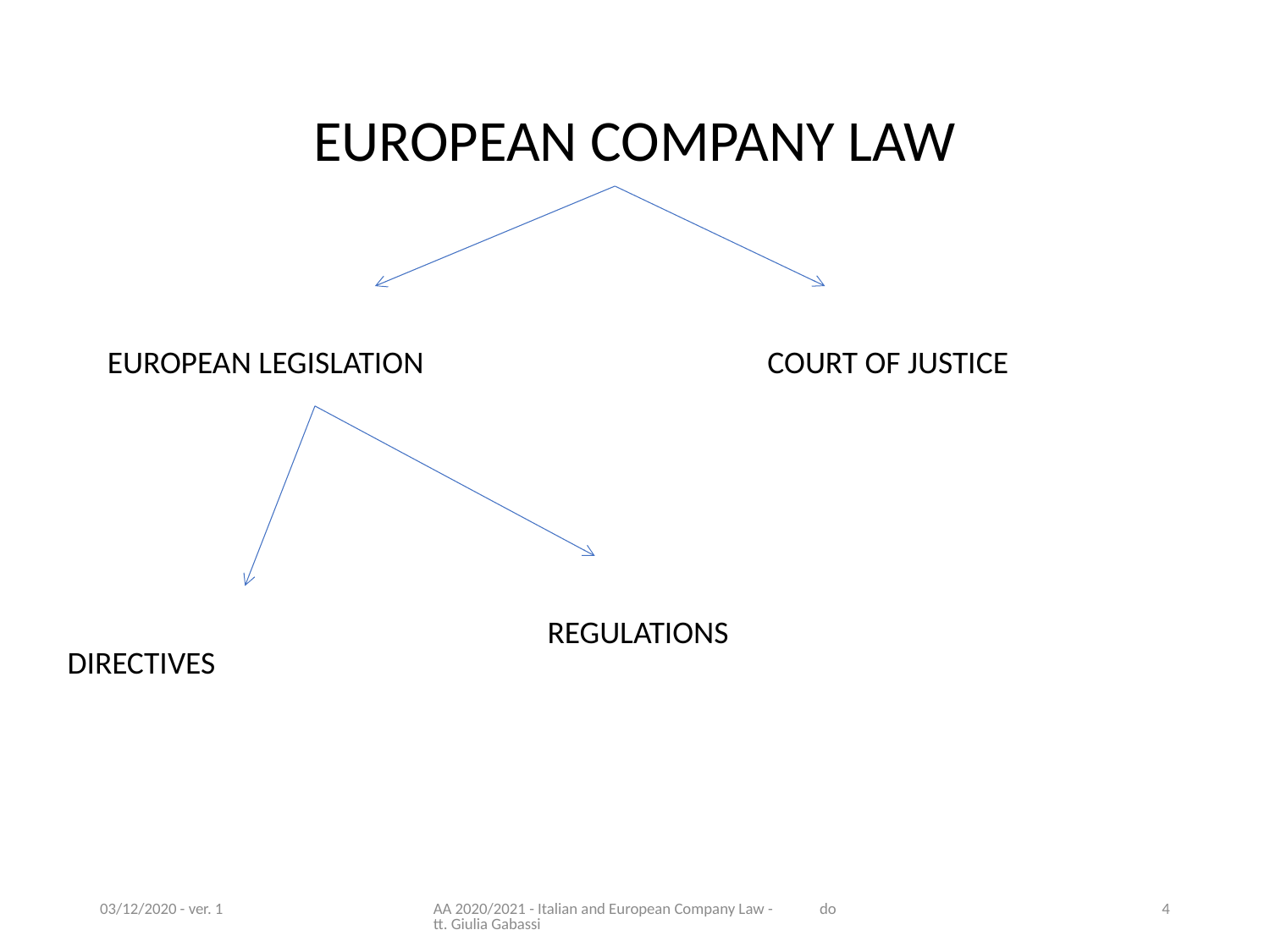

# EUROPEAN COMPANY LAW
EUROPEAN LEGISLATION
COURT OF JUSTICE
REGULATIONS

DIRECTIVES
03/12/2020 - ver. 1
AA 2020/2021 - Italian and European Company Law -             dott. Giulia Gabassi
4